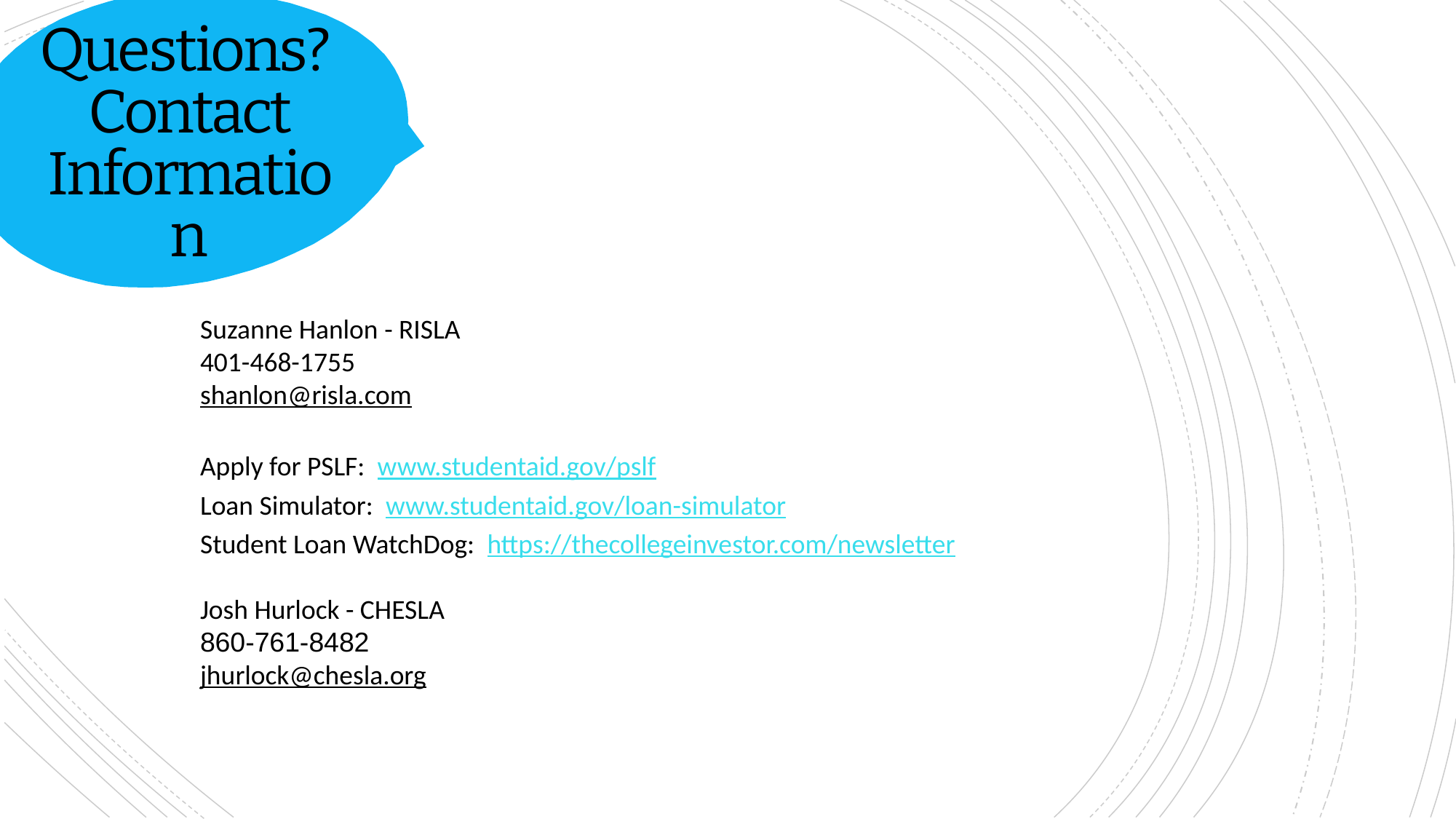

# Questions?  Contact Information

Suzanne Hanlon - RISLA
401-468-1755
shanlon@risla.com

Apply for PSLF:  www.studentaid.gov/pslf
Loan Simulator:  www.studentaid.gov/loan-simulator
Student Loan WatchDog:  https://thecollegeinvestor.com/newsletter

Josh Hurlock - CHESLA
860-761-8482
jhurlock@chesla.org